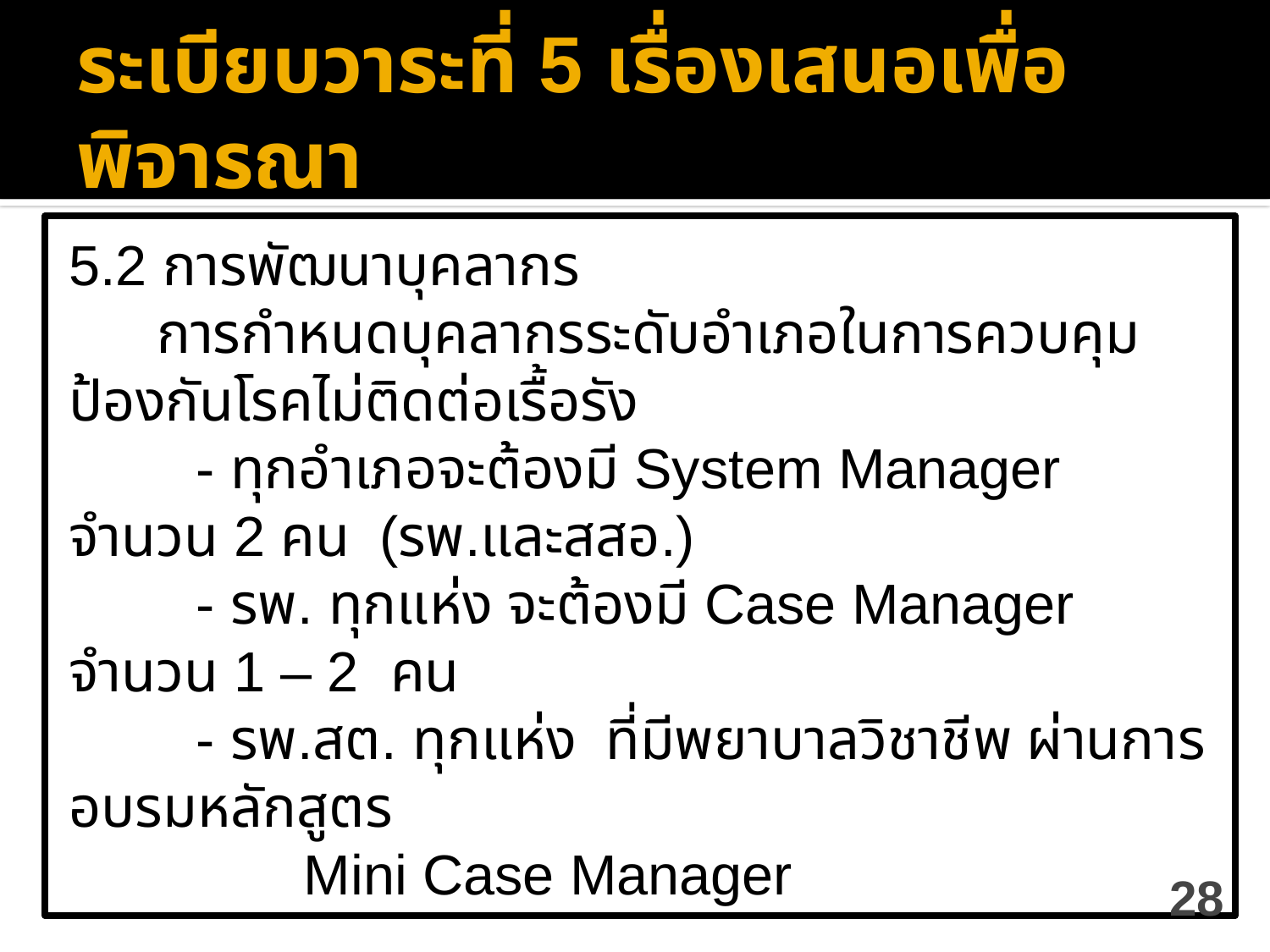

# ระเบียบวาระที่ 5 เรื่องเสนอเพื่อพิจารณา
5.2 การพัฒนาบุคลากร
      การกำหนดบุคลากรระดับอำเภอในการควบคุมป้องกันโรคไม่ติดต่อเรื้อรัง
	- ทุกอำเภอจะต้องมี System Manager  จำนวน 2 คน  (รพ.และสสอ.)
	- รพ. ทุกแห่ง จะต้องมี Case Manager  จำนวน 1 – 2  คน
	- รพ.สต. ทุกแห่ง  ที่มีพยาบาลวิชาชีพ ผ่านการอบรมหลักสูตร
               Mini Case Manager
28